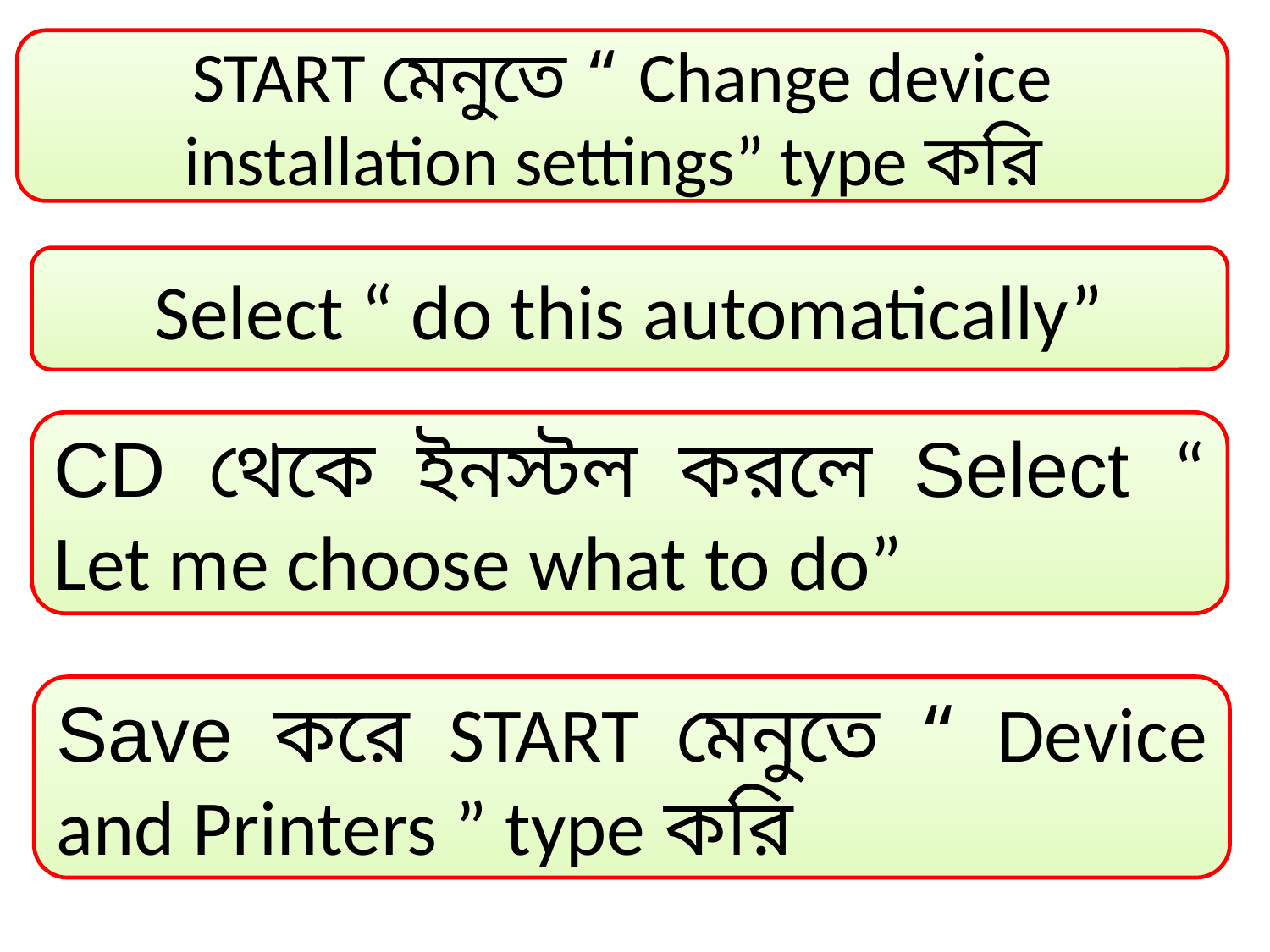

START মেনুতে “ Change device installation settings” type করি
Select “ do this automatically”
CD থেকে ইনস্টল করলে Select “ Let me choose what to do”

Save করে START মেনুতে “ Device and Printers ” type করি